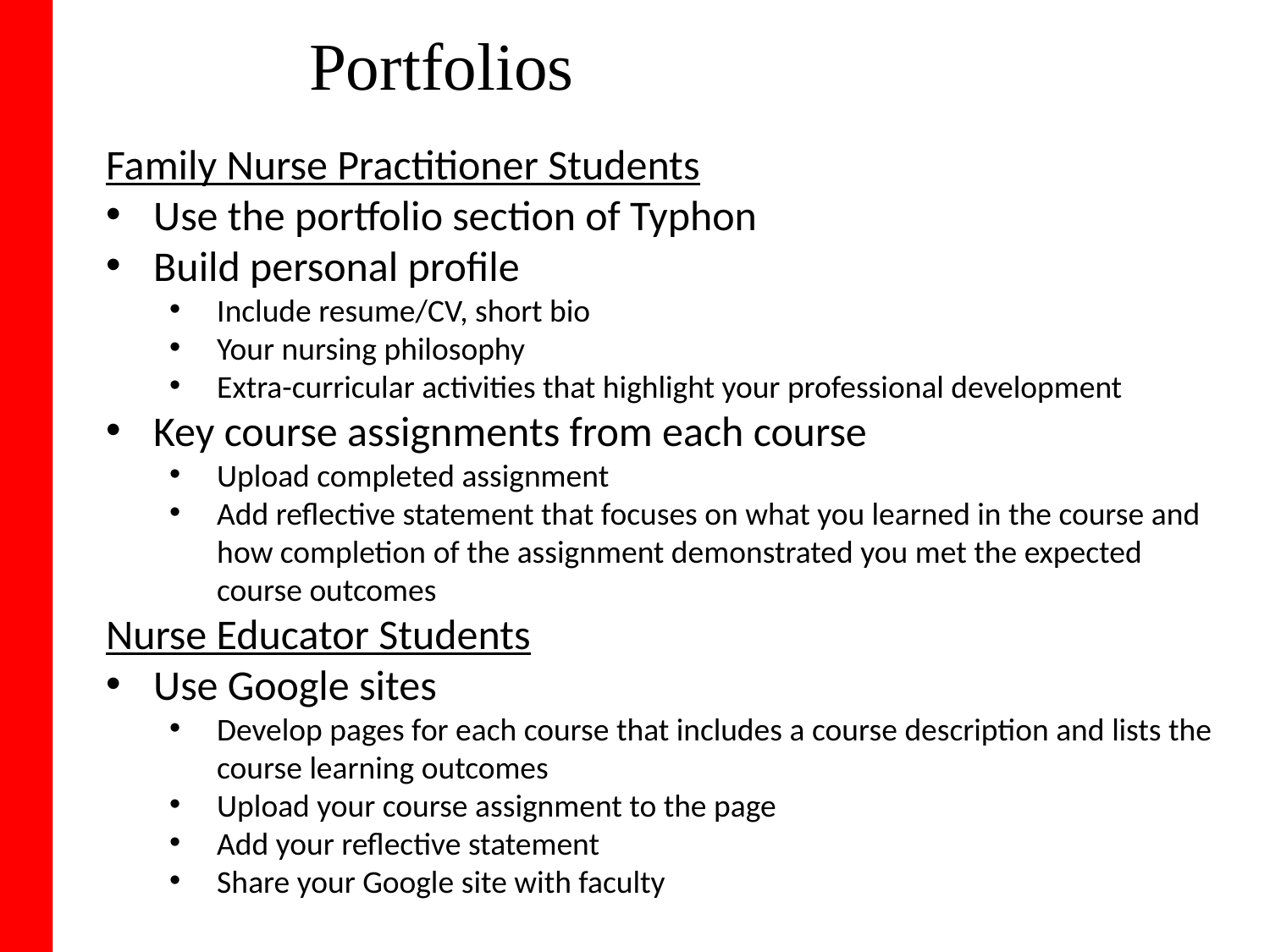

# Portfolios
Family Nurse Practitioner Students
Use the portfolio section of Typhon
Build personal profile
Include resume/CV, short bio
Your nursing philosophy
Extra-curricular activities that highlight your professional development
Key course assignments from each course
Upload completed assignment
Add reflective statement that focuses on what you learned in the course and how completion of the assignment demonstrated you met the expected course outcomes
Nurse Educator Students
Use Google sites
Develop pages for each course that includes a course description and lists the course learning outcomes
Upload your course assignment to the page
Add your reflective statement
Share your Google site with faculty